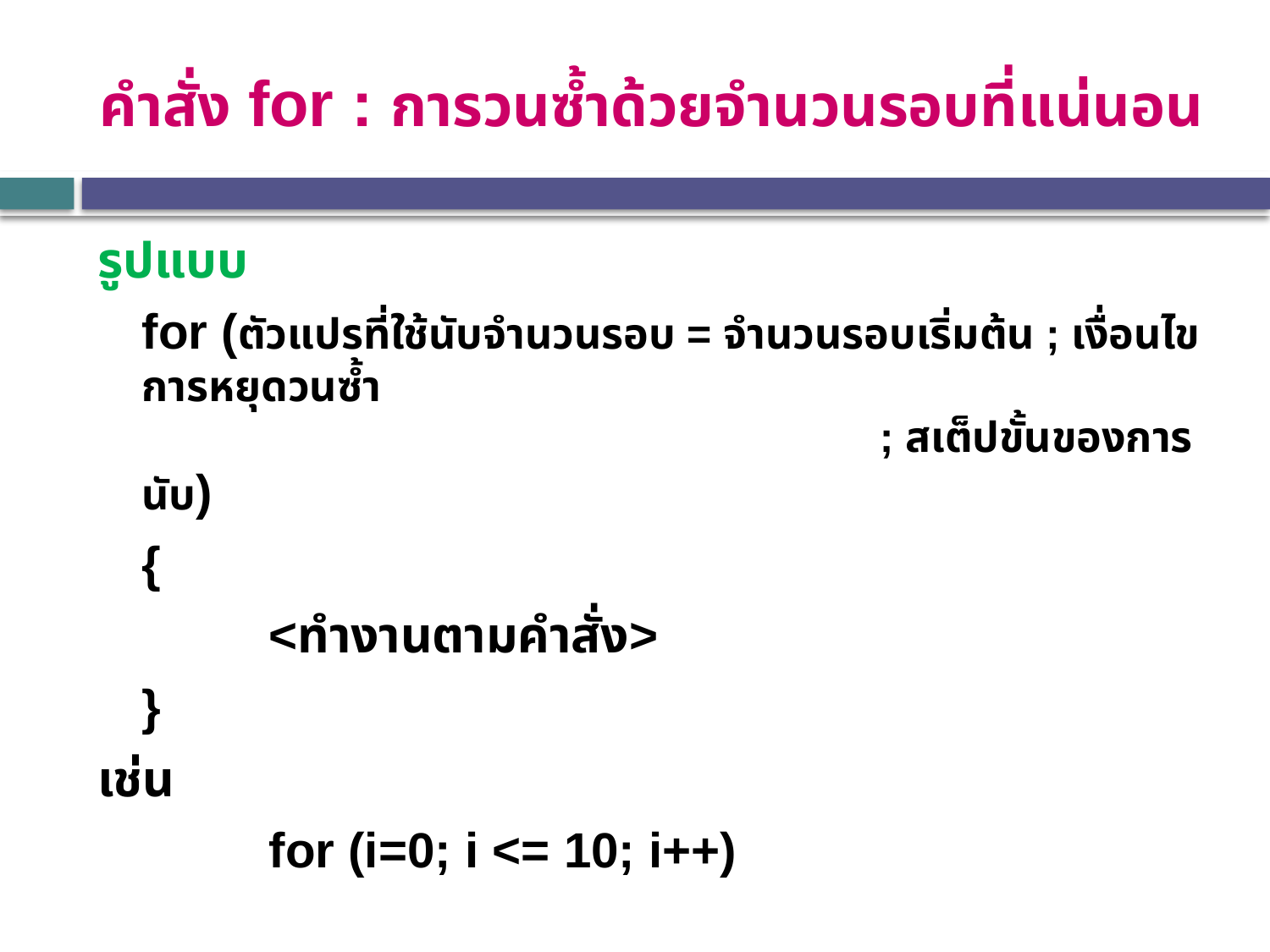

# คำสั่ง for : การวนซ้ำด้วยจำนวนรอบที่แน่นอน
รูปแบบ
	for (ตัวแปรที่ใช้นับจำนวนรอบ = จำนวนรอบเริ่มต้น ; เงื่อนไขการหยุดวนซ้ำ
                                                                   ; สเต็ปขั้นของการนับ)
	{
		<ทำงานตามคำสั่ง>
	}
เช่น
		for (i=0; i <= 10; i++)